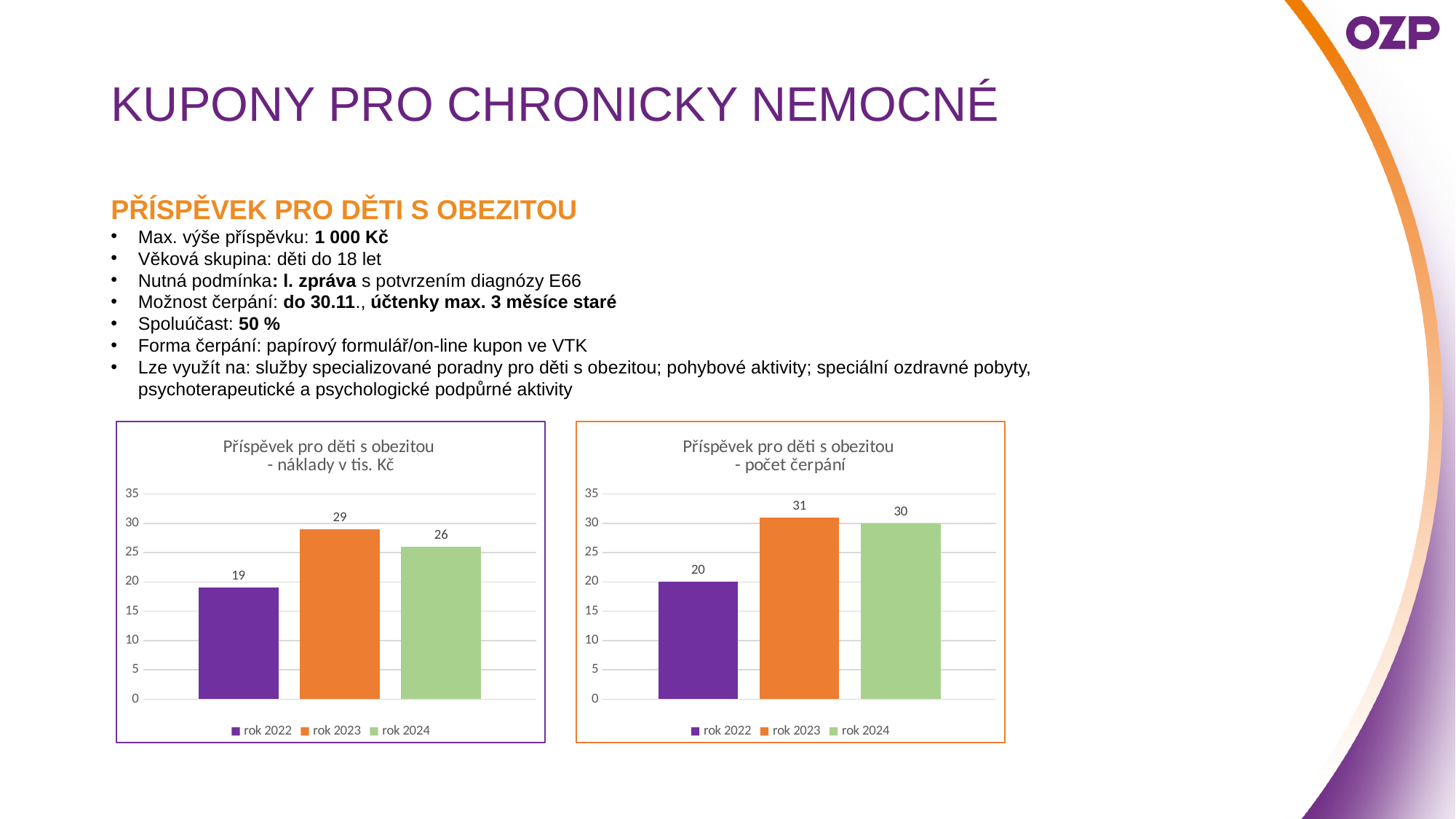

KUPONY PRO CHRONICKY NEMOCNÉ
PŘÍSPĚVEK PRO DĚTI S OBEZITOU
Max. výše příspěvku: 1 000 Kč
Věková skupina: děti do 18 let
Nutná podmínka: l. zpráva s potvrzením diagnózy E66
Možnost čerpání: do 30.11., účtenky max. 3 měsíce staré
Spoluúčast: 50 %
Forma čerpání: papírový formulář/on-line kupon ve VTK
Lze využít na: služby specializované poradny pro děti s obezitou; pohybové aktivity; speciální ozdravné pobyty, psychoterapeutické a psychologické podpůrné aktivity

### Chart: Příspěvek pro děti s obezitou
- náklady v tis. Kč

| Category | rok 2022 | rok 2023 | rok 2024 |
|---|---|---|---|

### Chart: Příspěvek pro děti s obezitou
- počet čerpání

| Category | rok 2022 | rok 2023 | rok 2024 |
|---|---|---|---|